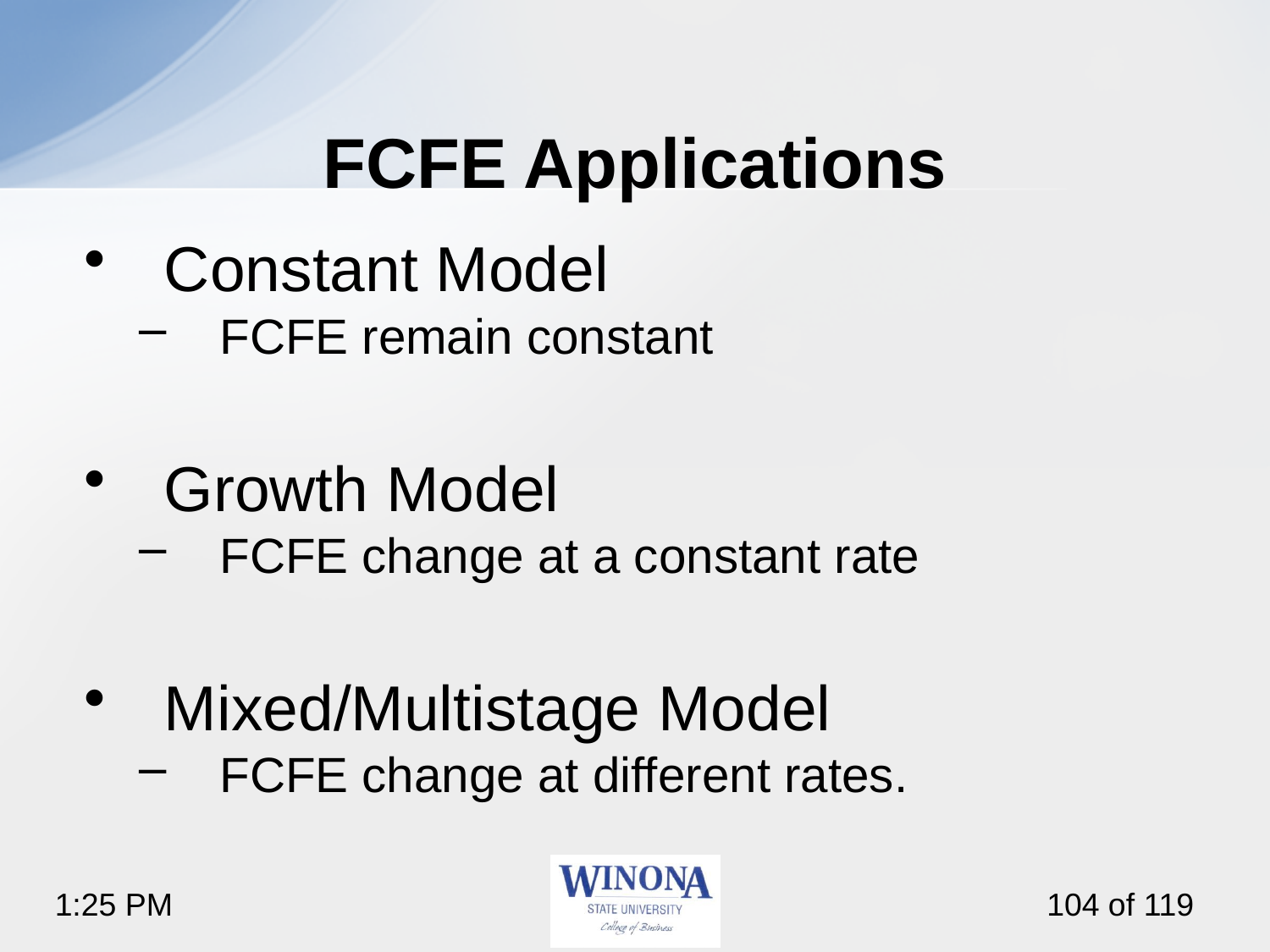

# FCFE Applications
Constant Model
FCFE remain constant

Growth Model
FCFE change at a constant rate

Mixed/Multistage Model
FCFE change at different rates.